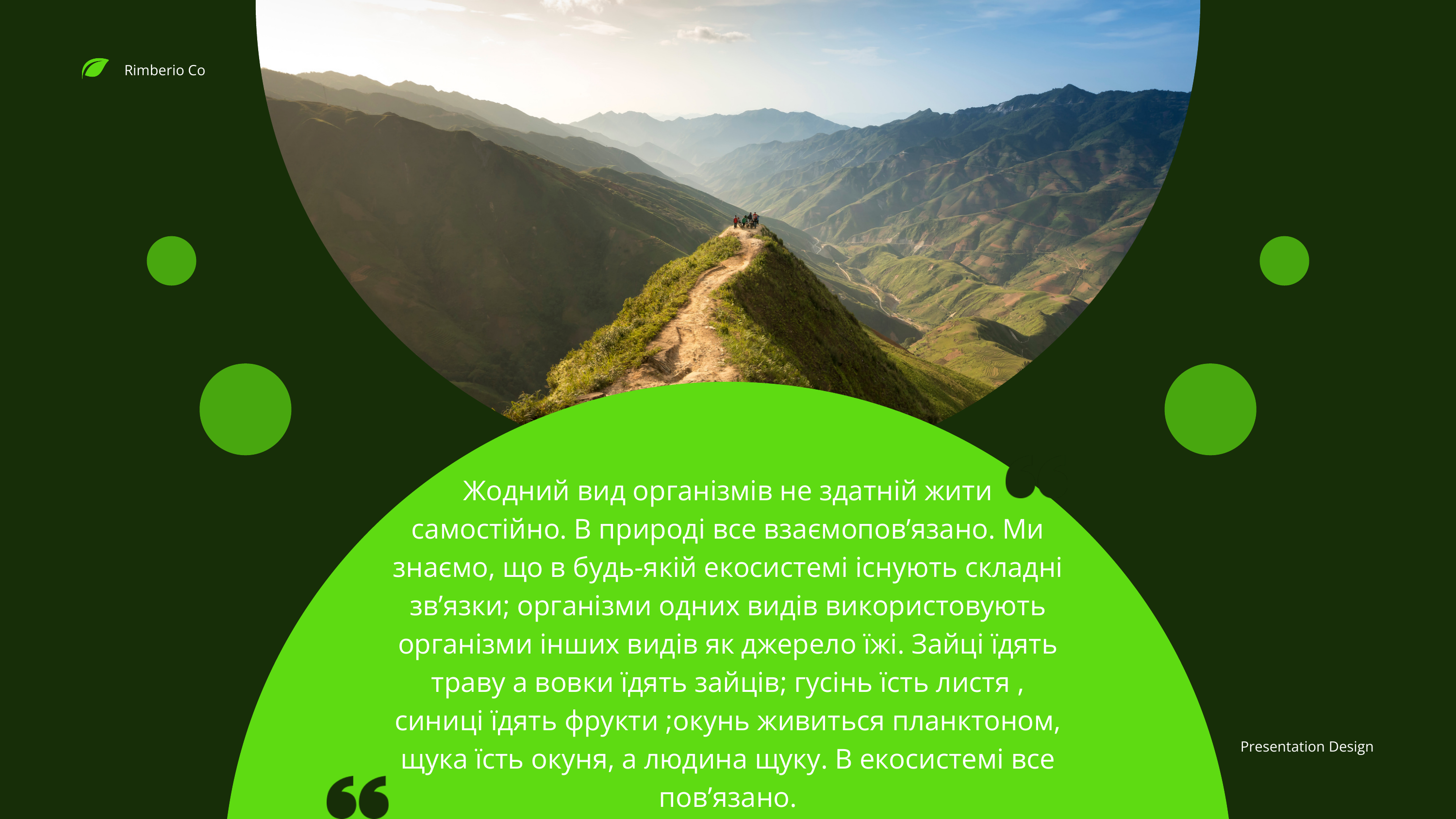

Rimberio Co

Жодний вид організмів не здатній жити самостійно. В природі все взаємопов’язано. Ми знаємо, що в будь-якій екосистемі існують складні зв’язки; організми одних видів використовують організми інших видів як джерело їжі. Зайці їдять траву а вовки їдять зайців; гусінь їсть листя , синиці їдять фрукти ;окунь живиться планктоном, щука їсть окуня, а людина щуку. В екосистемі все пов’язано.
Presentation Design